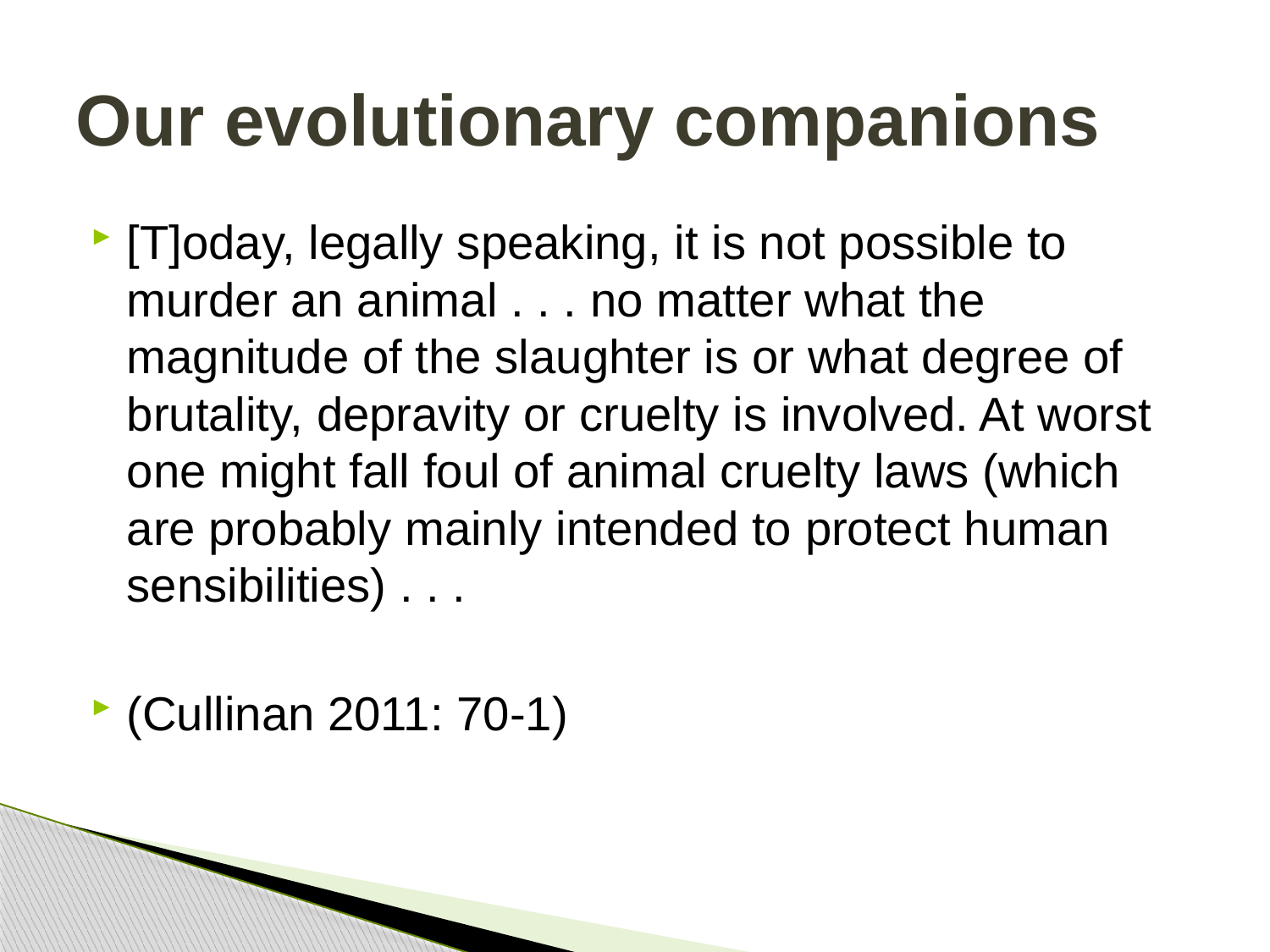

# Our evolutionary companions
[T]oday, legally speaking, it is not possible to murder an animal . . . no matter what the magnitude of the slaughter is or what degree of brutality, depravity or cruelty is involved. At worst one might fall foul of animal cruelty laws (which are probably mainly intended to protect human sensibilities) . . .

(Cullinan 2011: 70-1)